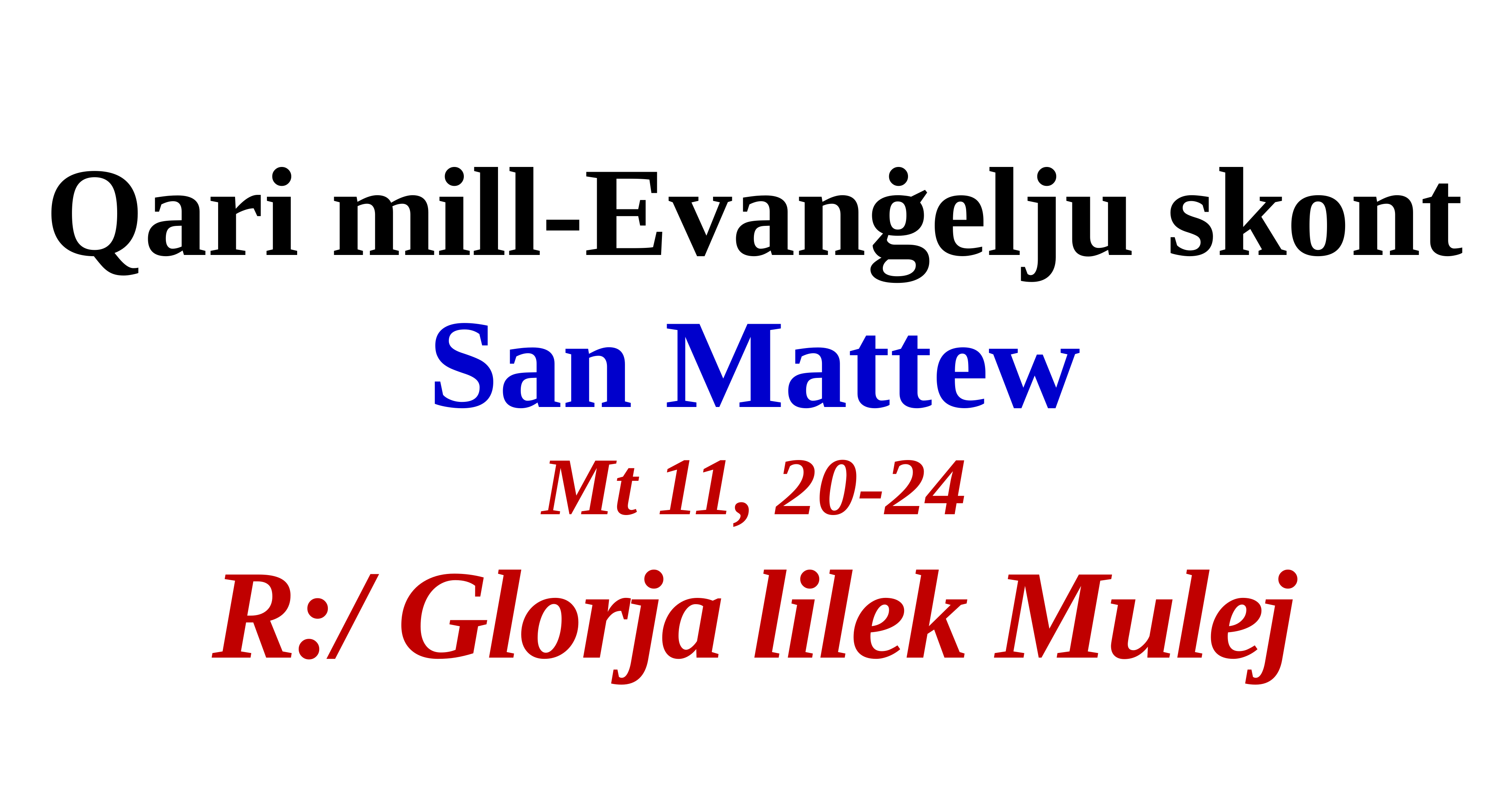

Qari mill-Evanġelju skont San Mattew
Mt 11, 20-24
R:/ Glorja lilek Mulej